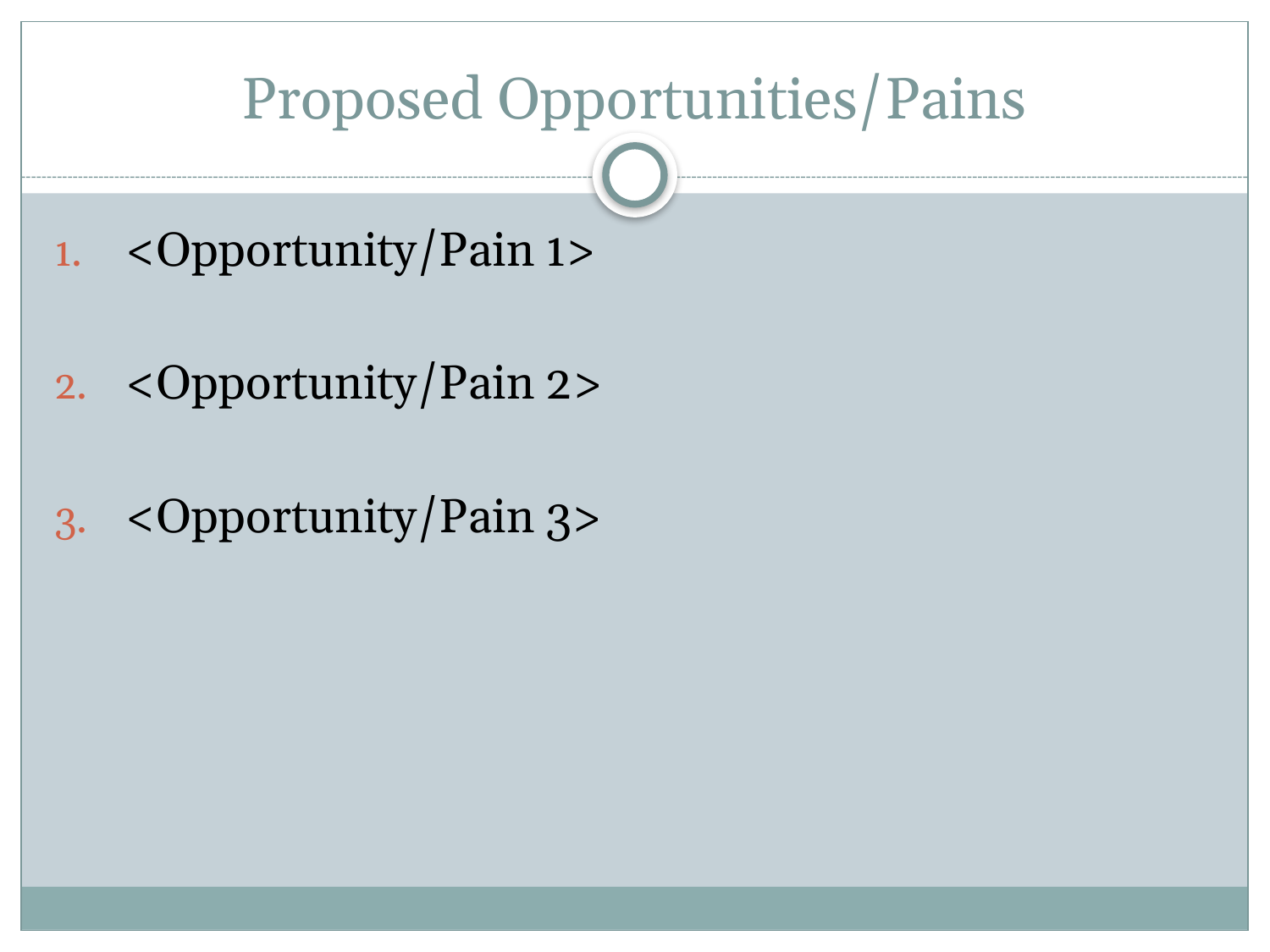

# Proposed Opportunities/Pains
<Opportunity/Pain 1>

<Opportunity/Pain 2>

<Opportunity/Pain 3>